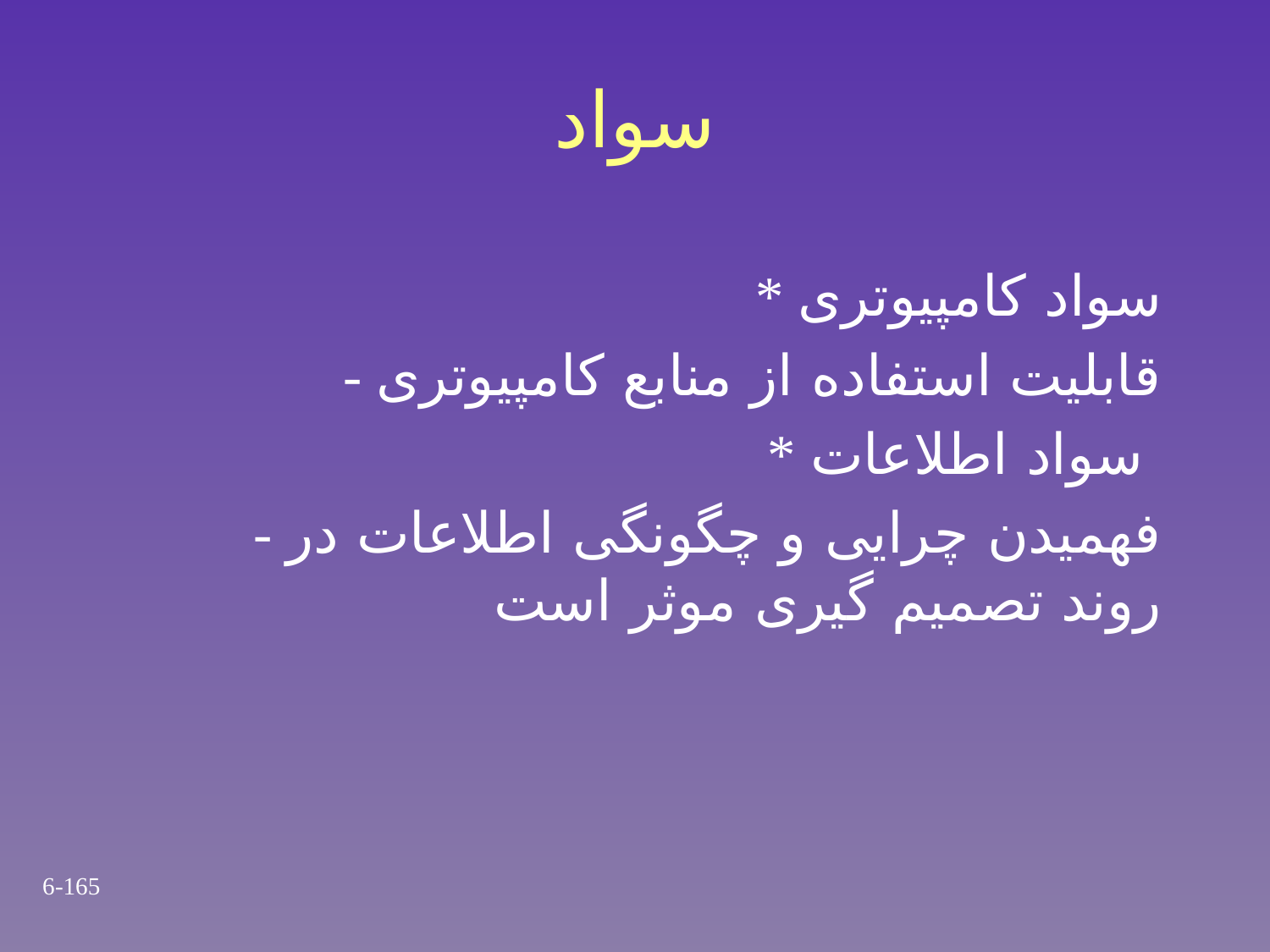

# سواد
* سواد کامپیوتری
  - قابلیت استفاده از منابع کامپیوتری
* سواد اطلاعات
  - فهمیدن چرایی و چگونگی اطلاعات در روند تصمیم گیری موثر است
6-165